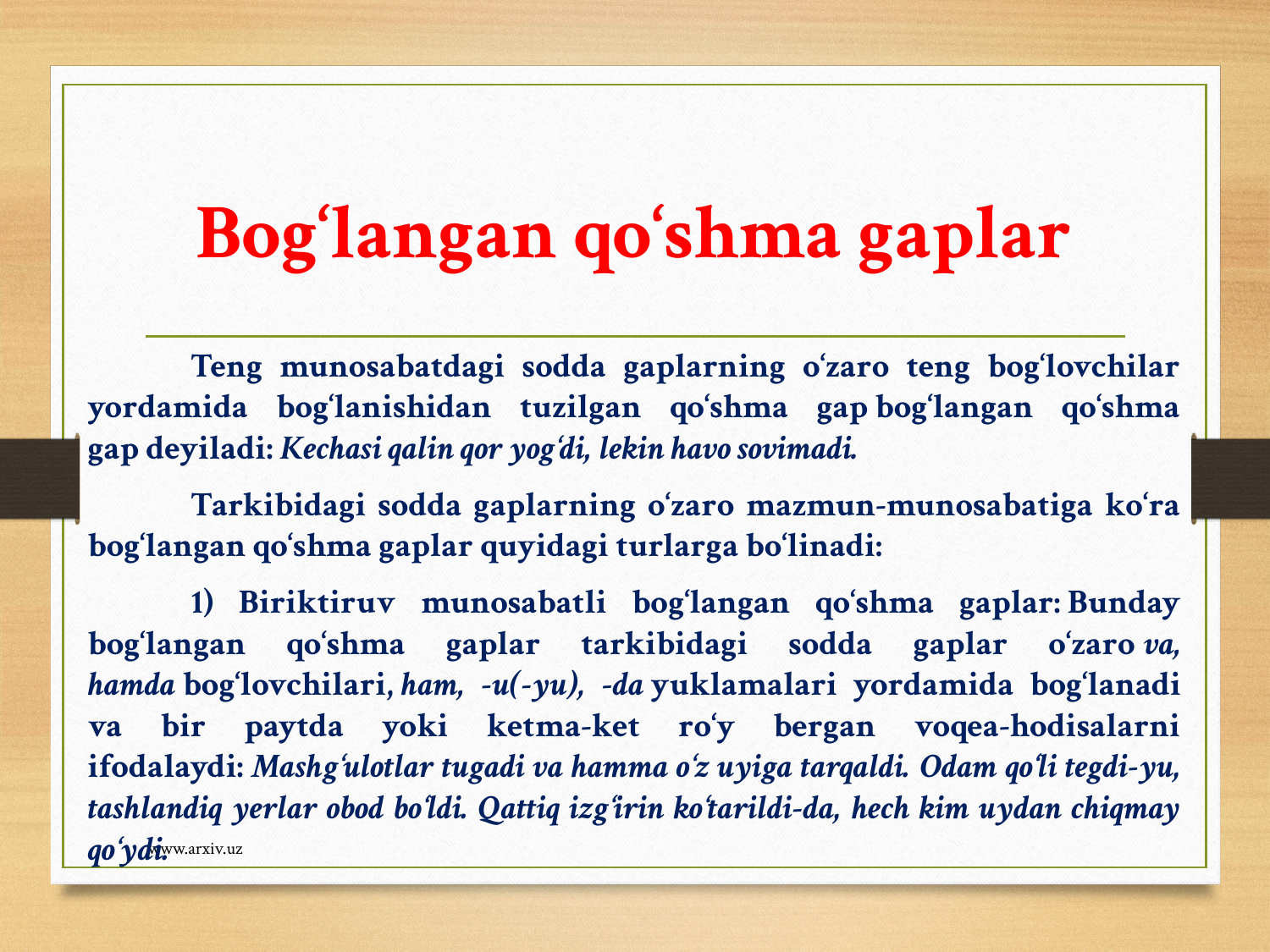

# Bog‘langan qo‘shma gaplar
	Teng munosabatdagi sodda gaplarning o‘zaro teng bog‘lovchilar yordamida bog‘lanishidan tuzilgan qo‘shma gap bog‘langan qo‘shma gap deyiladi: Kechasi qalin qor yog‘di, lekin havo sovimadi.
	Tarkibidagi sodda gaplarning o‘zaro mazmun-munosabatiga ko‘ra bog‘langan qo‘shma gaplar quyidagi turlarga bo‘linadi:
	1) Biriktiruv munosabatli bog‘langan qo‘shma gaplar: Bunday bog‘langan qo‘shma gaplar tarkibidagi sodda gaplar o‘zaro va, hamda bog‘lovchilari, ham, -u(-yu), -da yuklamalari yordamida bog‘lanadi va bir paytda yoki ketma-ket ro‘y bergan voqea-hodisalarni ifodalaydi: Mashg‘ulotlar tugadi va hamma o‘z uyiga tarqaldi. Odam qo‘li tegdi-yu, tashlandiq yerlar obod bo‘ldi. Qattiq izg‘irin ko‘tarildi-da, hech kim uydan chiqmay qo‘ydi.

www.arxiv.uz